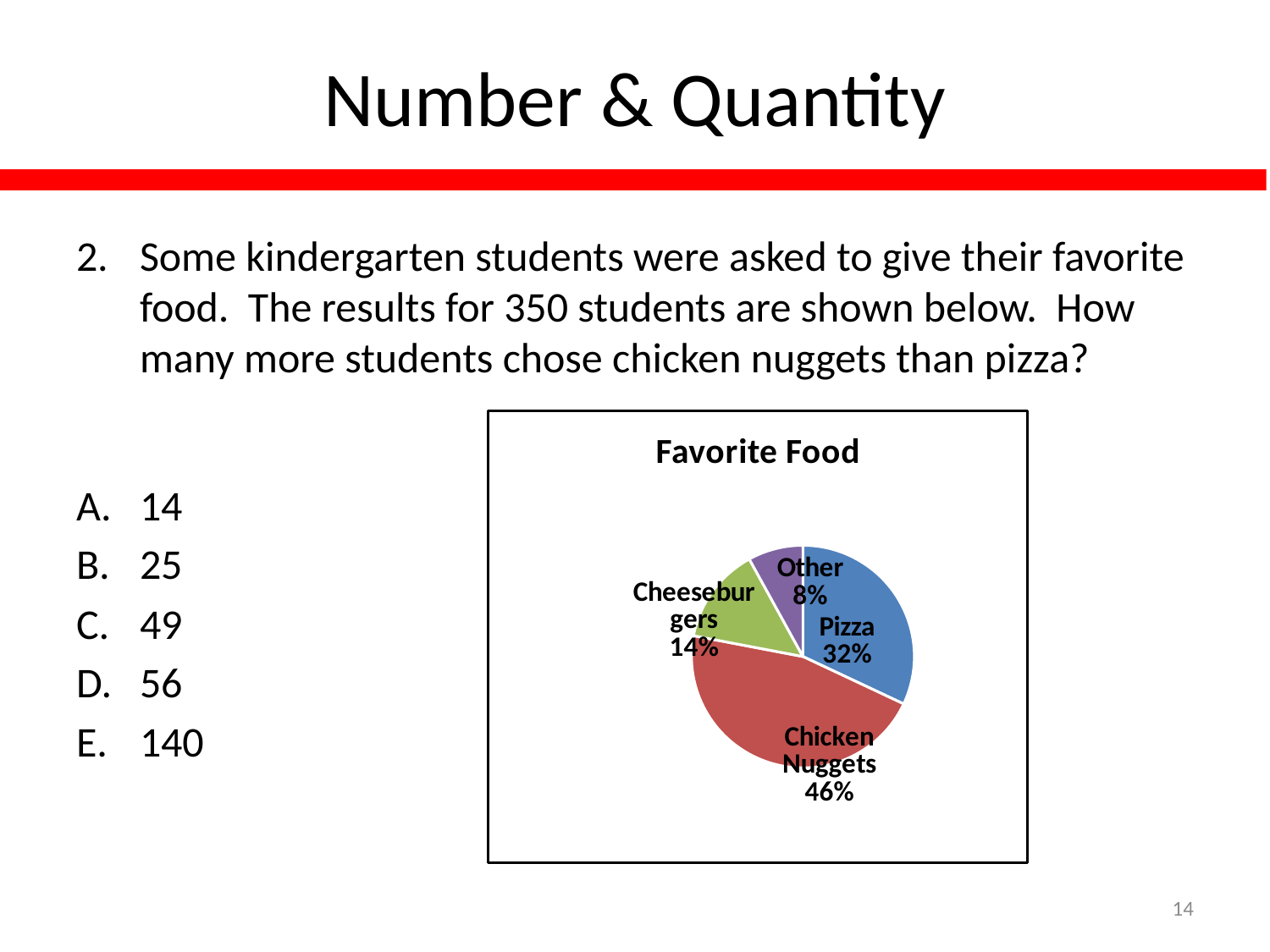

# Number & Quantity

Some kindergarten students were asked to give their favorite food.  The results for 350 students are shown below.  How many more students chose chicken nuggets than pizza?

14
25
49
56
140

### Chart: Favorite Food

| Category |  |
|---|---|
| Pizza | 32.0 |
| Chicken Nuggets | 46.0 |
| Cheeseburgers | 14.0 |
| Other | 8.0 |
14